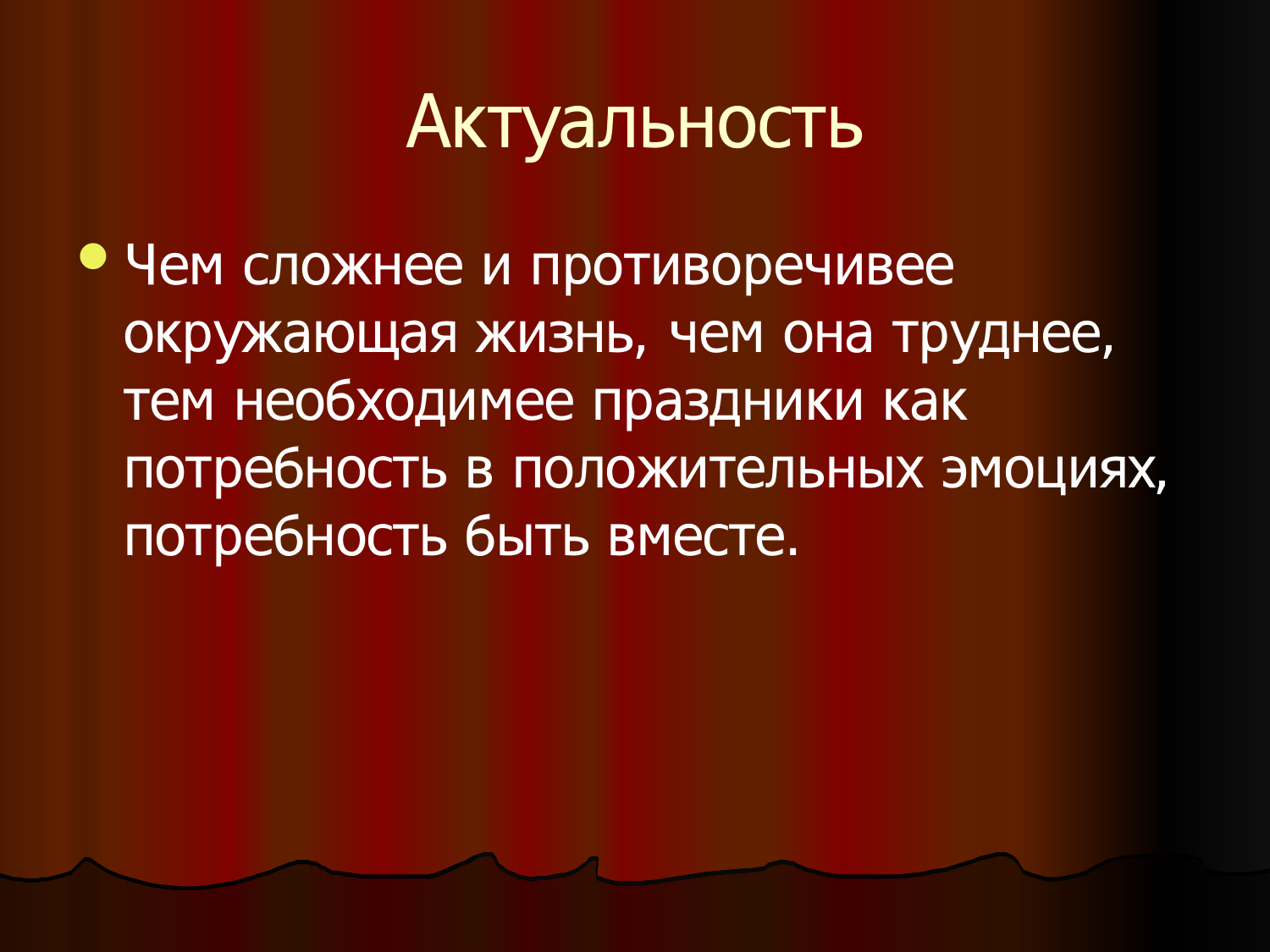

# Актуальность
Чем сложнее и противоречивее окружающая жизнь, чем она труднее, тем необходимее праздники как потребность в положительных эмоциях, потребность быть вместе.